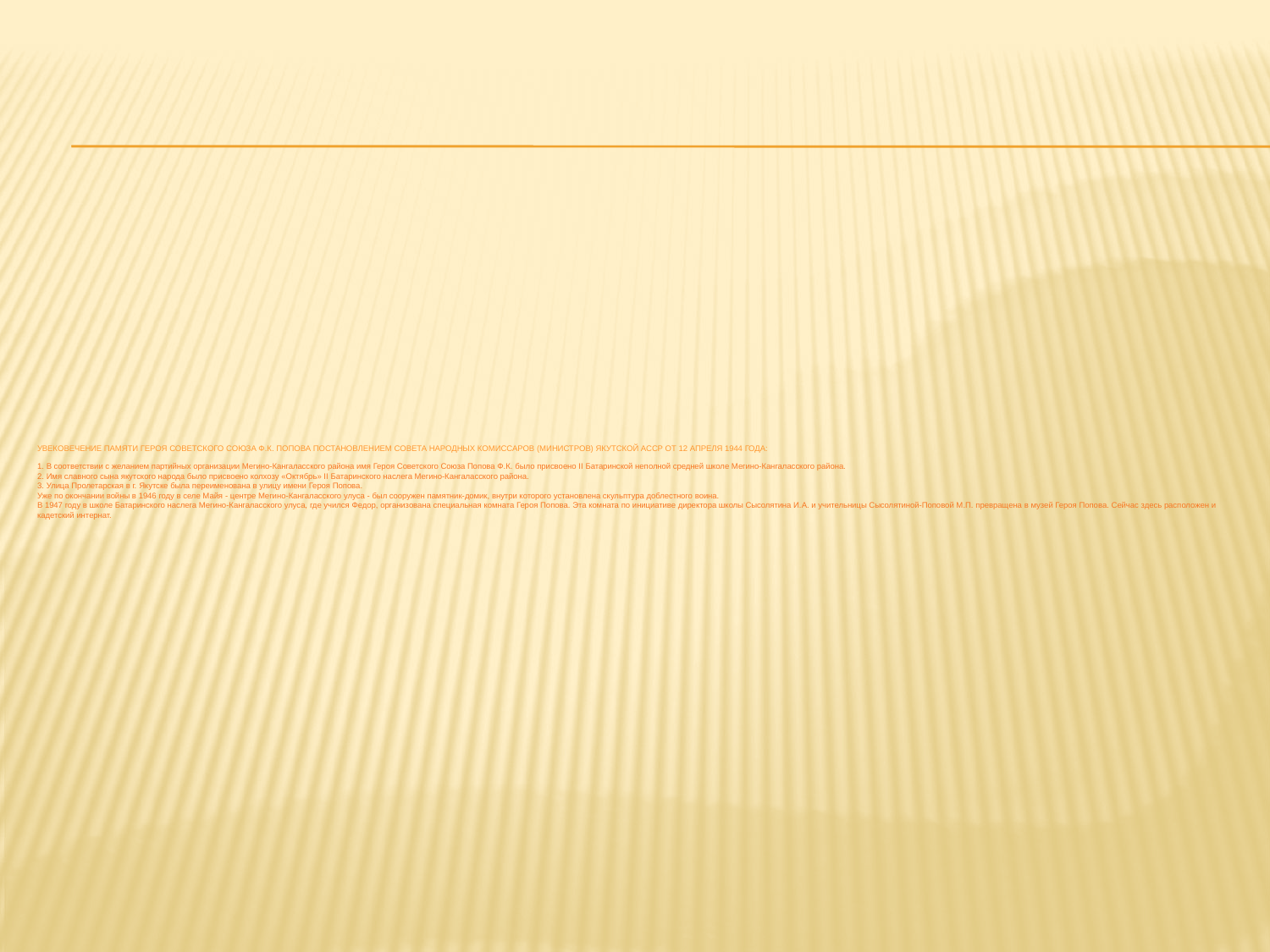

# Увековечение памяти Героя Советского Союза Ф.К. Попова постановлением Совета Народных Комиссаров (Министров) Якутской АССР от 12 апреля 1944 года:  1. В соответствии с желанием партийных организации Мегино-Кангаласского района имя Героя Советского Союза Попова Ф.К. было присвоено II Батаринской неполной средней школе Мегино-Кангаласского района.  2. Имя славного сына якутского народа было присвоено колхозу «Октябрь» II Батаринского наслега Мегино-Кангаласского района.  3. Улица Пролетарская в г. Якутске была переименована в улицу имени Героя Попова.  Уже по окончании войны в 1946 году в селе Майя - центре Мегино-Кангаласского улуса - был сооружен памятник-домик, внутри которого установлена скульптура доблестного воина.  В 1947 году в школе Батаринского наслега Мегино-Кангаласского улуса, где учился Федор, организована специальная комната Героя Попова. Эта комната по инициативе директора школы Сысолятина И.А. и учительницы Сысолятиной-Поповой М.П. превращена в музей Героя Попова. Сейчас здесь расположен и кадетский интернат.